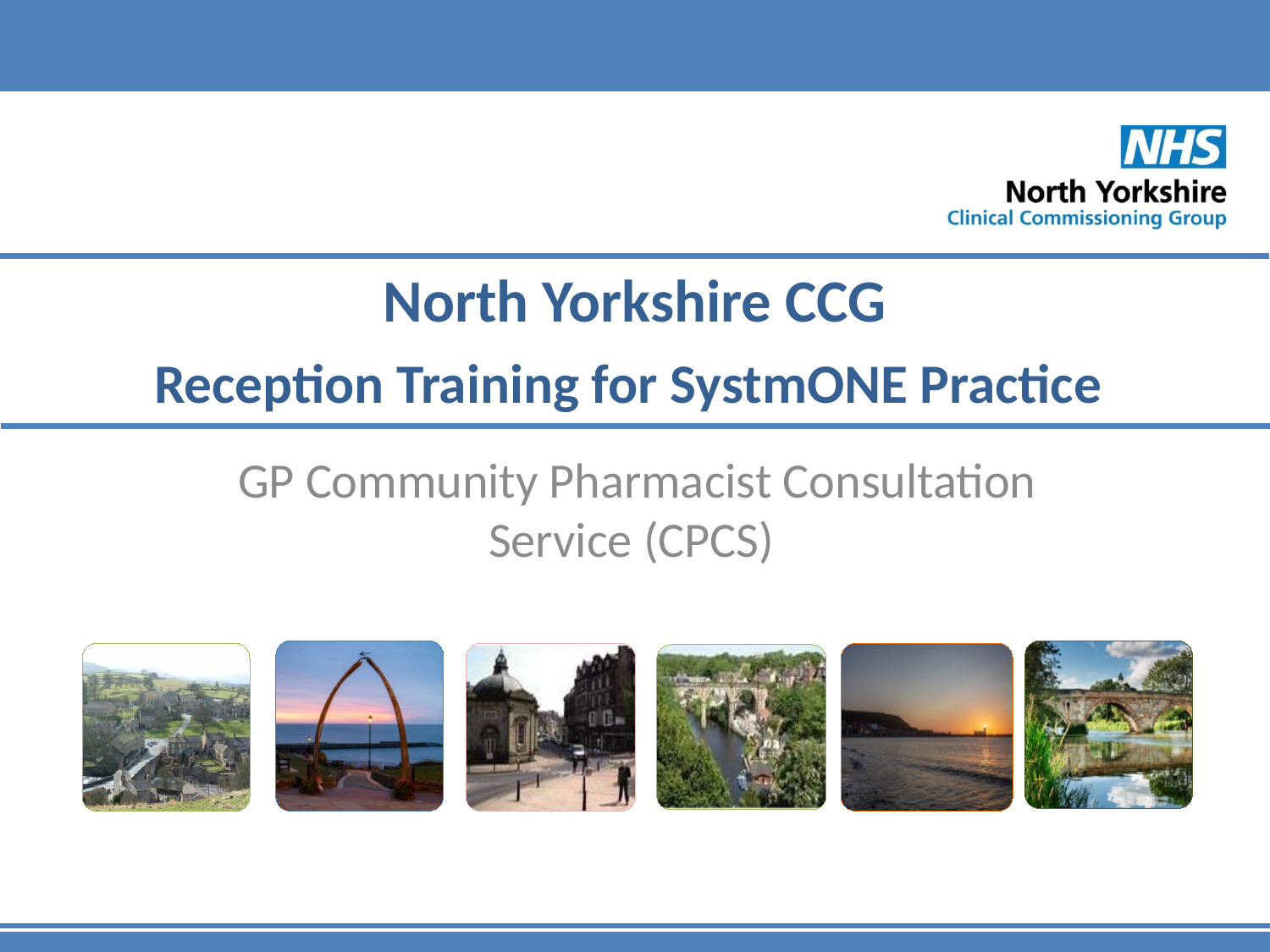

# Reception Training for SystmONE Practice
 GP Community Pharmacist Consultation Service (CPCS)